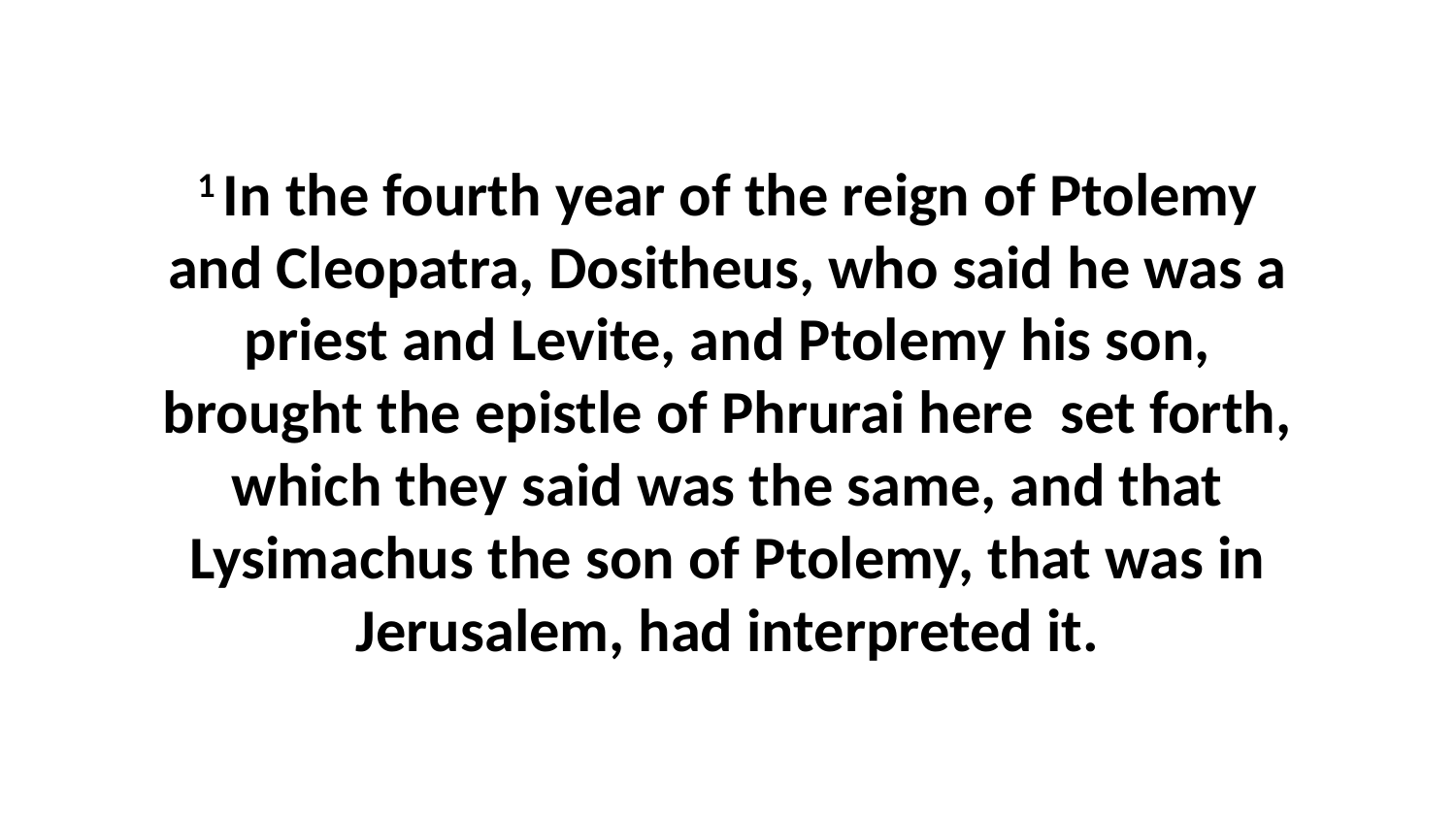

1 In the fourth year of the reign of Ptolemy and Cleopatra, Dositheus, who said he was a priest and Levite, and Ptolemy his son, brought the epistle of Phrurai here  set forth, which they said was the same, and that Lysimachus the son of Ptolemy, that was in Jerusalem, had interpreted it.